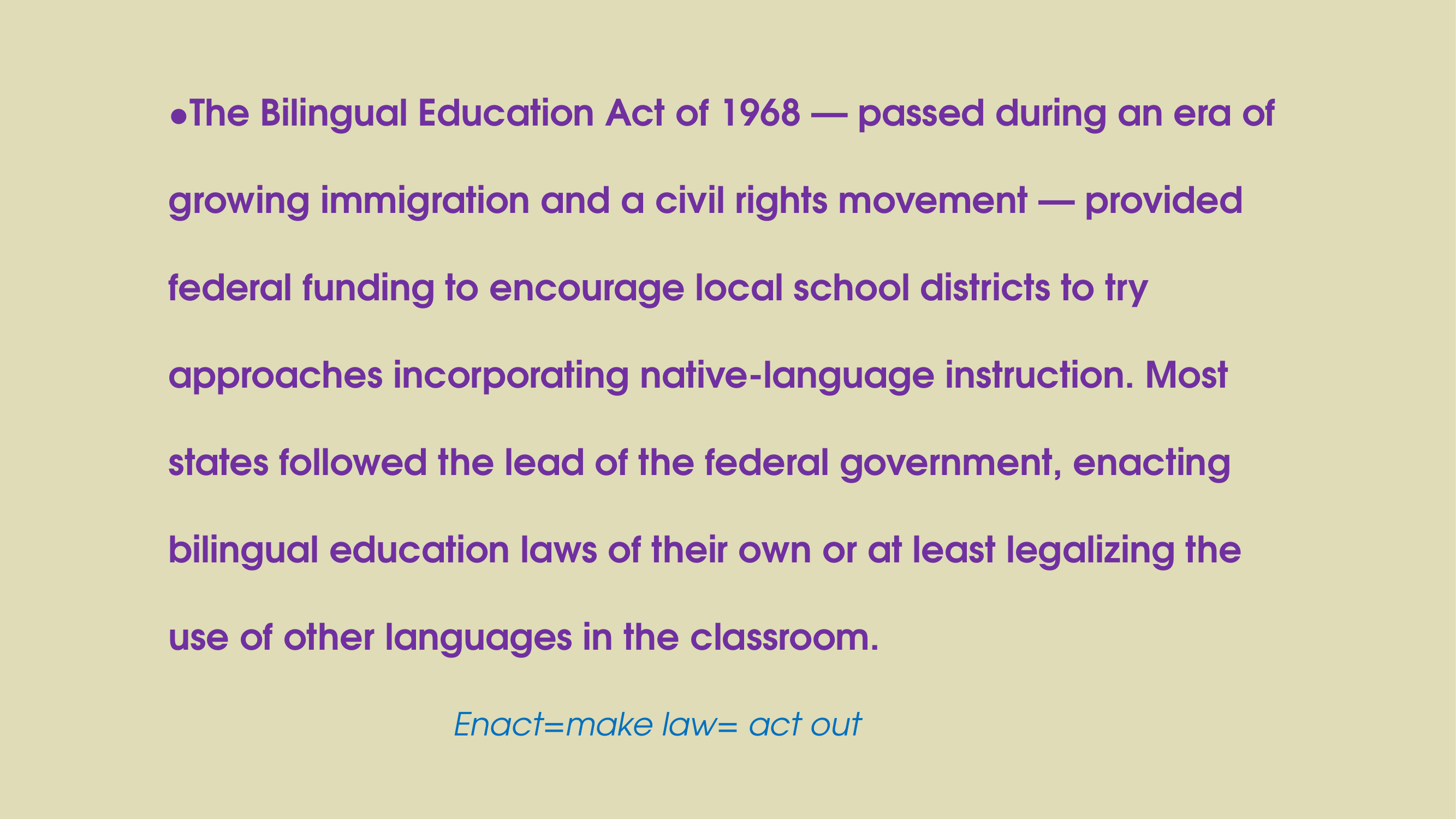

•The Bilingual Education Act of 1968 — passed during an era of growing immigration and a civil rights movement — provided federal funding to encourage local school districts to try approaches incorporating native-language instruction. Most states followed the lead of the federal government, enacting bilingual education laws of their own or at least legalizing the use of other languages in the classroom.
Enact=make law= act out